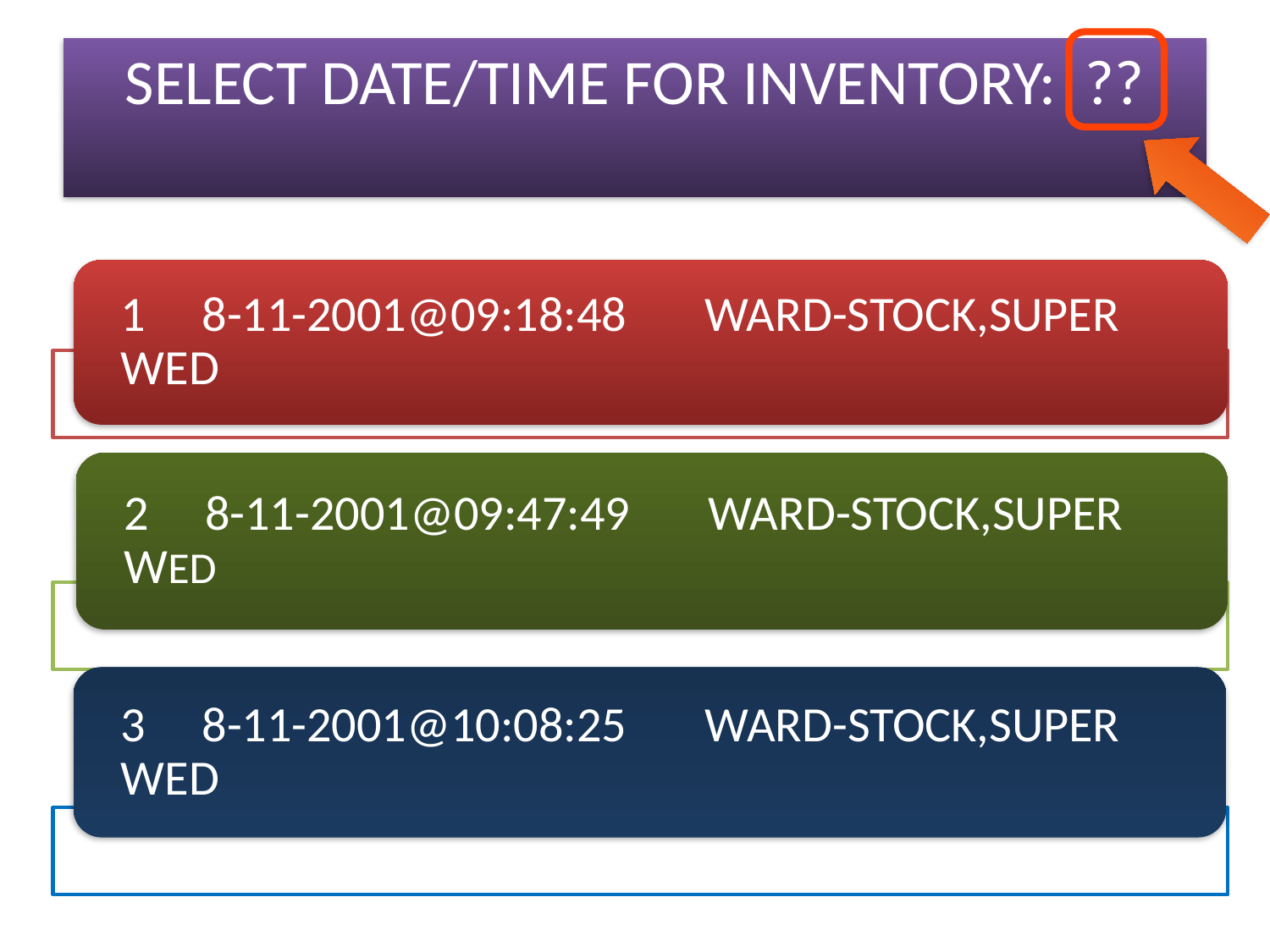

# SELECT DATE/TIME FOR INVENTORY:  ??

1     8-11-2001@09:18:48       WARD-STOCK,SUPER     WED
2     8-11-2001@09:47:49       WARD-STOCK,SUPER     WED
3     8-11-2001@10:08:25       WARD-STOCK,SUPER     WED